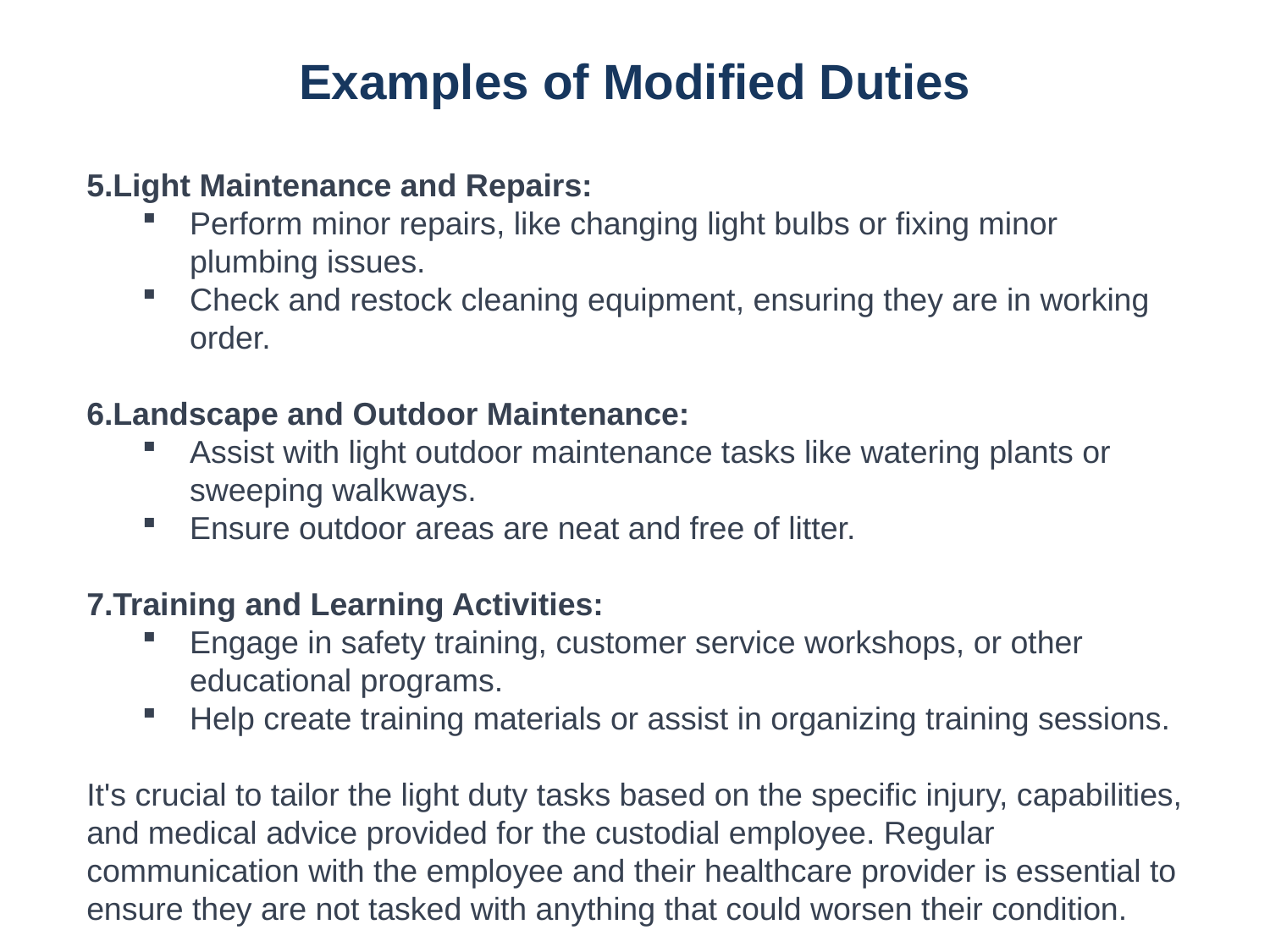

# Examples of Modified Duties
Light Maintenance and Repairs:
Perform minor repairs, like changing light bulbs or fixing minor plumbing issues.
Check and restock cleaning equipment, ensuring they are in working order.

Landscape and Outdoor Maintenance:
Assist with light outdoor maintenance tasks like watering plants or sweeping walkways.
Ensure outdoor areas are neat and free of litter.

Training and Learning Activities:
Engage in safety training, customer service workshops, or other educational programs.
Help create training materials or assist in organizing training sessions.

It's crucial to tailor the light duty tasks based on the specific injury, capabilities, and medical advice provided for the custodial employee. Regular communication with the employee and their healthcare provider is essential to ensure they are not tasked with anything that could worsen their condition.